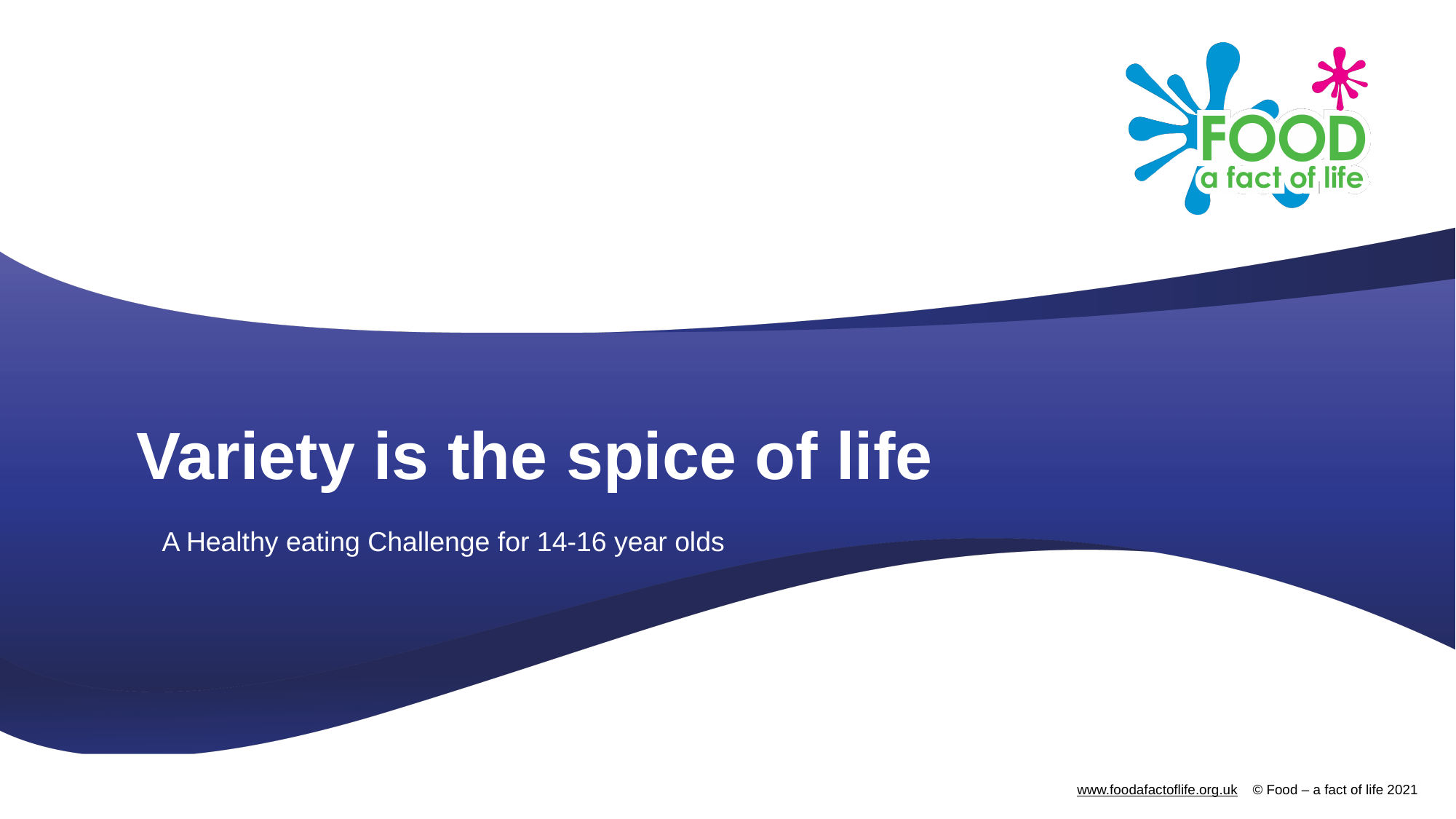

# Variety is the spice of life
A Healthy eating Challenge for 14-16 year olds